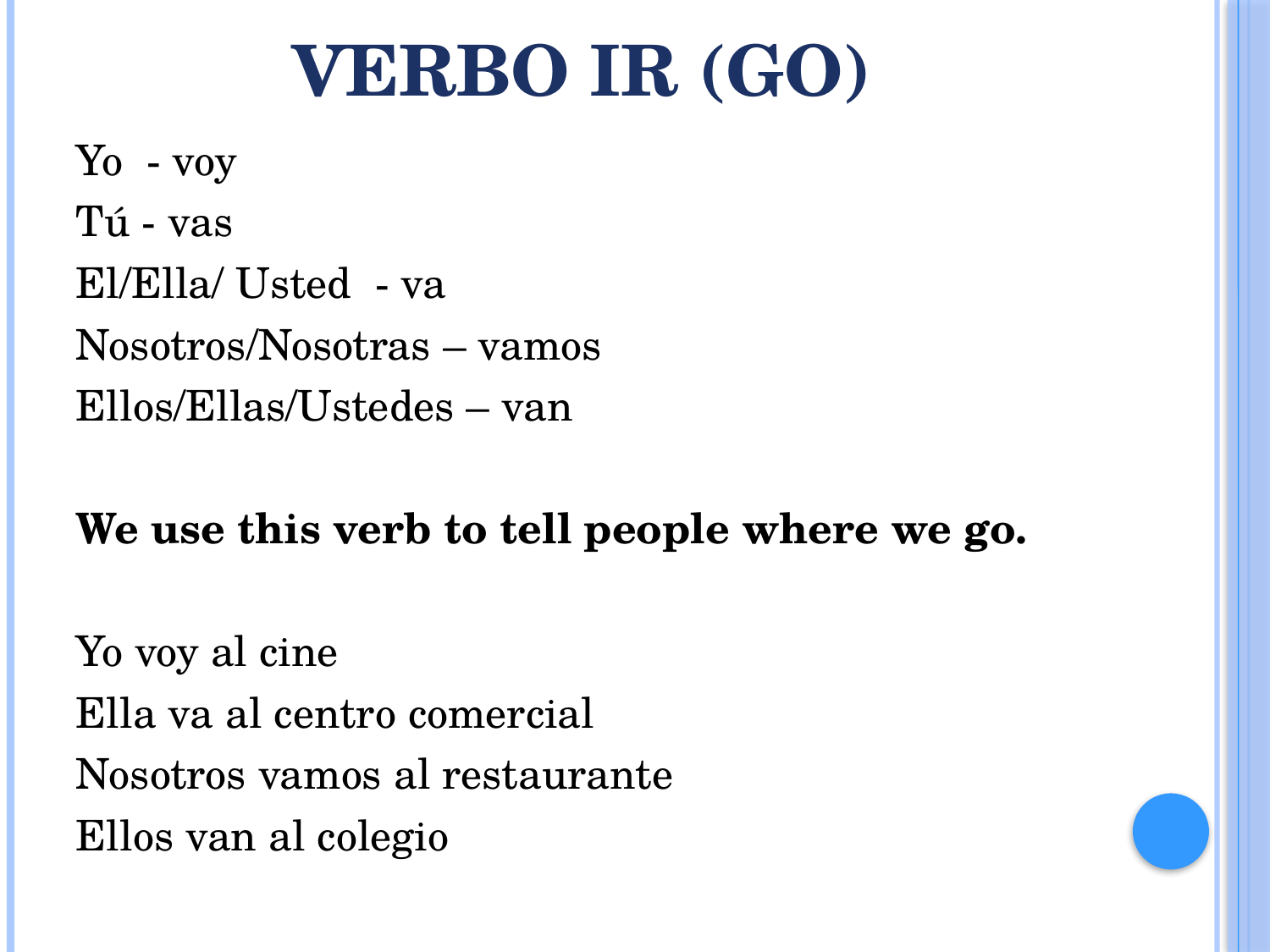

# Verbo Ir (GO)
Yo  - voy
Tú - vas
El/Ella/ Usted  - va
Nosotros/Nosotras – vamos
Ellos/Ellas/Ustedes – van

We use this verb to tell people where we go.

Yo voy al cine
Ella va al centro comercial
Nosotros vamos al restaurante
Ellos van al colegio